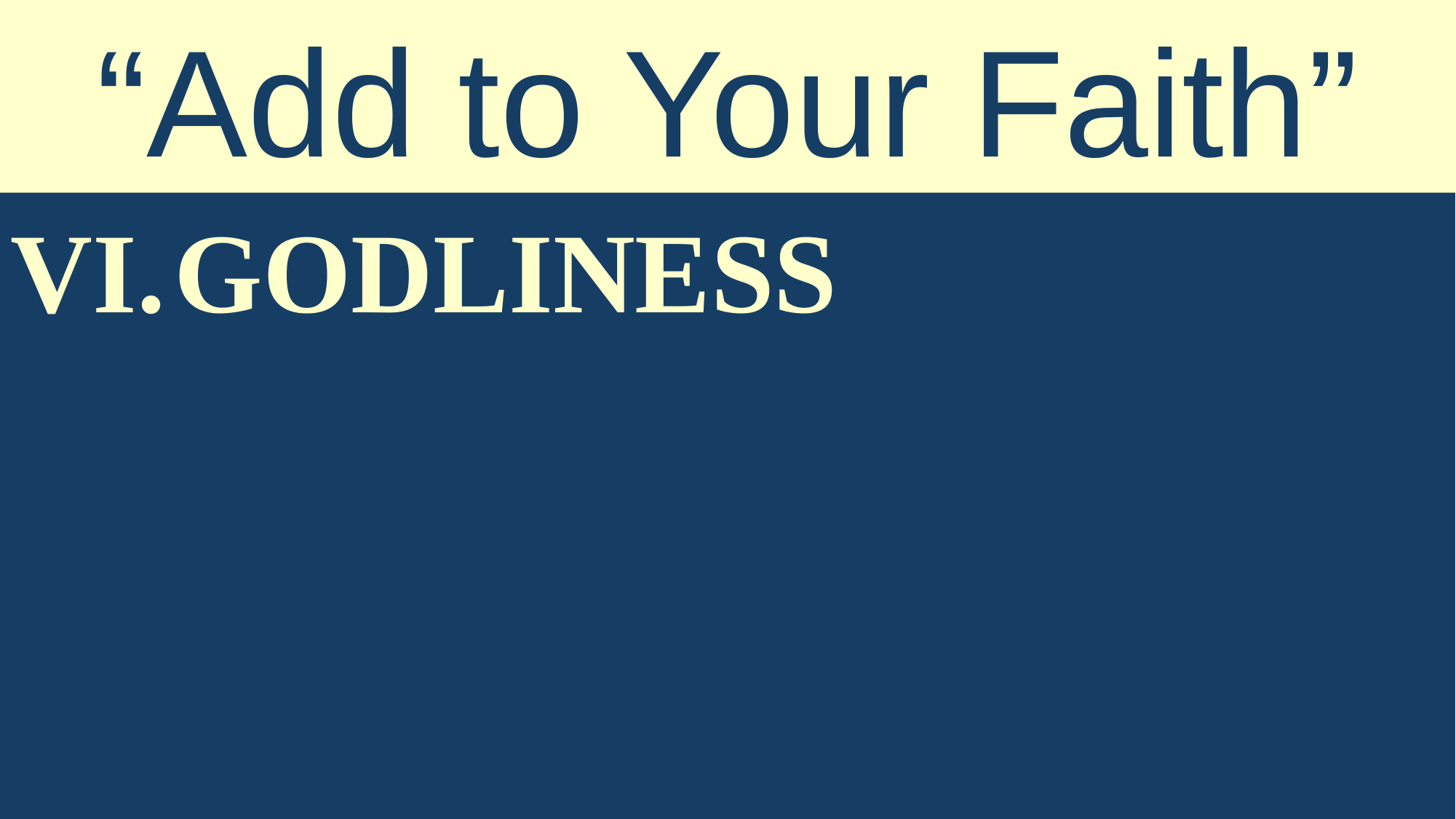

“Add to Your Faith”
Godliness
1st Timothy 3:16
2nd Timothy 3:1-5
2nd Peter 1:2-3; 1st Timothy 6:3-4